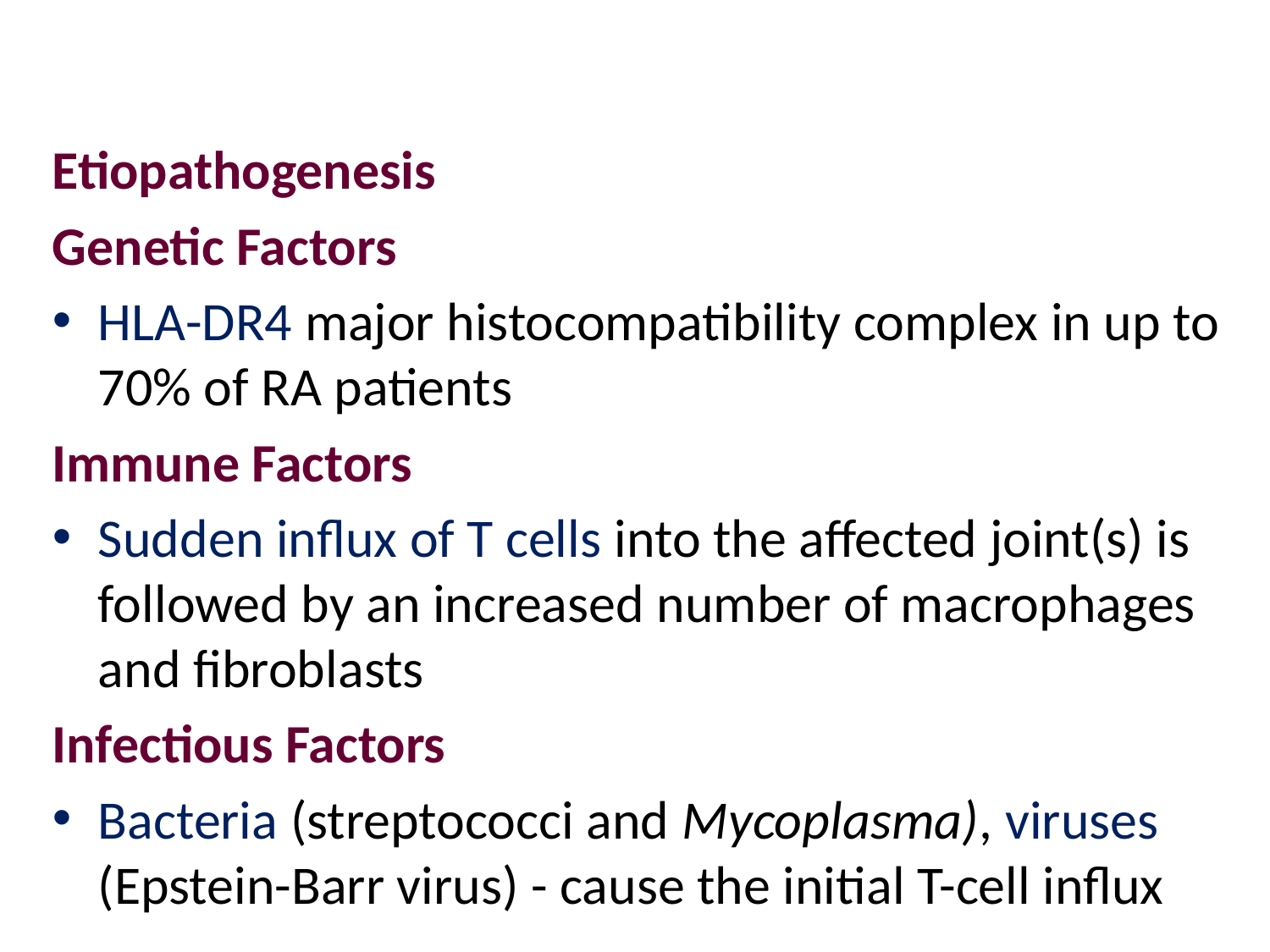

Etiopathogenesis
Genetic Factors
HLA-DR4 major histocompatibility complex in up to 70% of RA patients
Immune Factors
Sudden influx of T cells into the affected joint(s) is followed by an increased number of macrophages and fibroblasts
Infectious Factors
Bacteria (streptococci and Mycoplasma), viruses (Epstein-Barr virus) - cause the initial T-cell influx